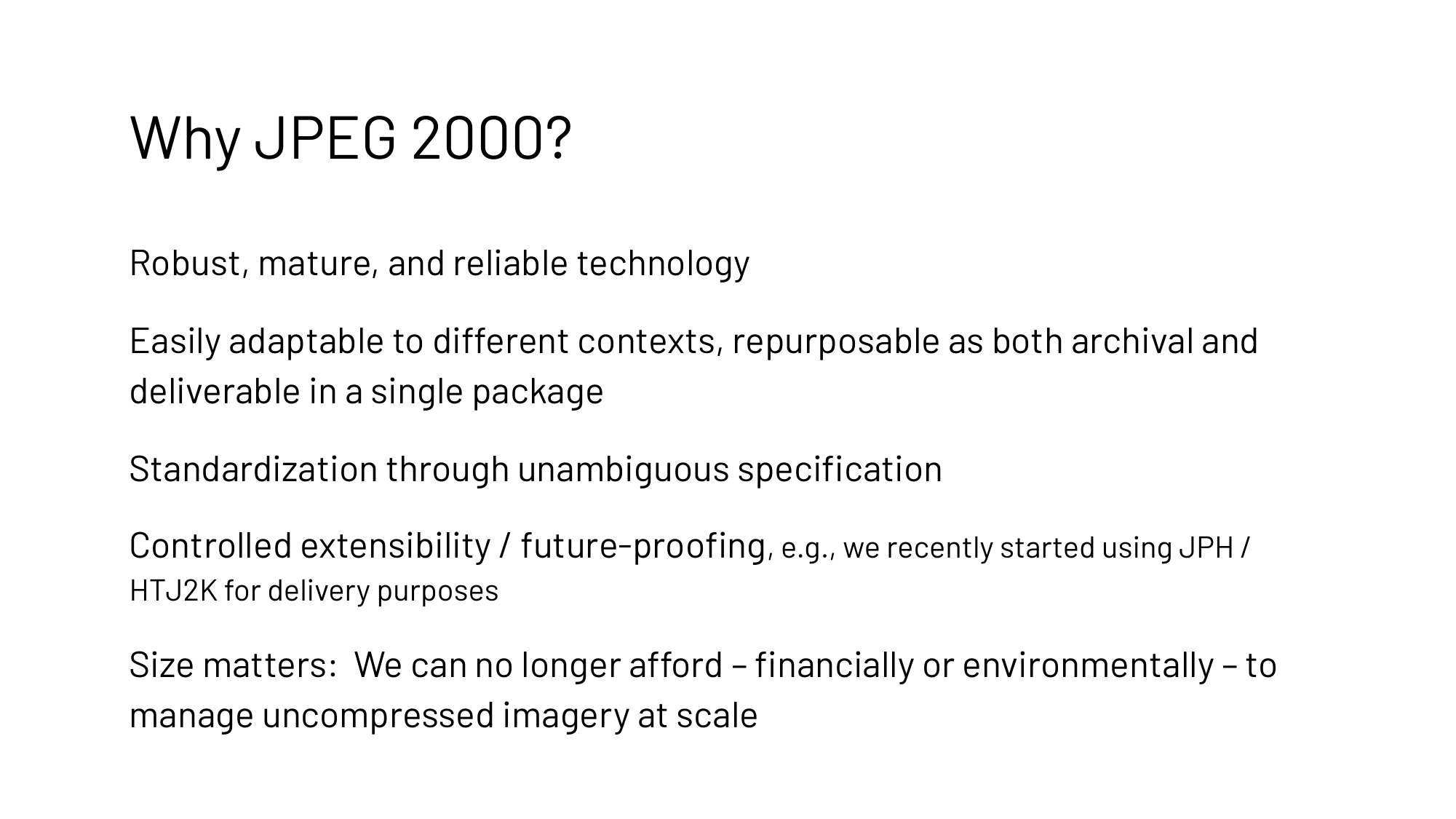

Why JPEG 2000?
Robust, mature, and reliable technology
Easily adaptable to different contexts, repurposable as both archival and deliverable in a single package
Standardization through unambiguous specification
Controlled extensibility / future-proofing, e.g., we recently started using JPH / HTJ2K for delivery purposes
Size matters:  We can no longer afford – financially or environmentally – to manage uncompressed imagery at scale